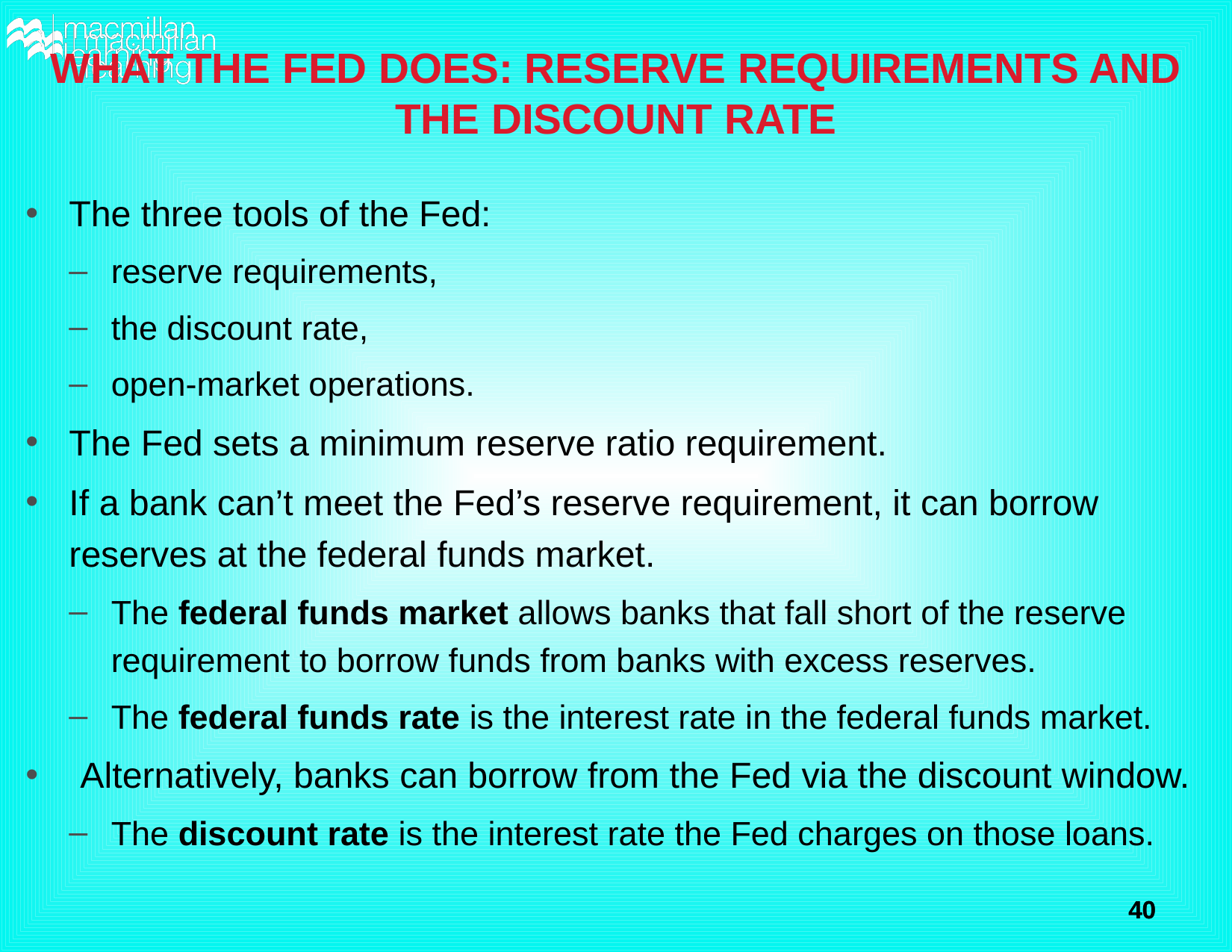

# WHAT THE FED DOES: RESERVE REQUIREMENTS AND THE DISCOUNT RATE
The three tools of the Fed:
reserve requirements,
the discount rate,
open-market operations.
The Fed sets a minimum reserve ratio requirement.
If a bank can’t meet the Fed’s reserve requirement, it can borrow reserves at the federal funds market.
The federal funds market allows banks that fall short of the reserve requirement to borrow funds from banks with excess reserves.
The federal funds rate is the interest rate in the federal funds market.
Alternatively, banks can borrow from the Fed via the discount window.
The discount rate is the interest rate the Fed charges on those loans.